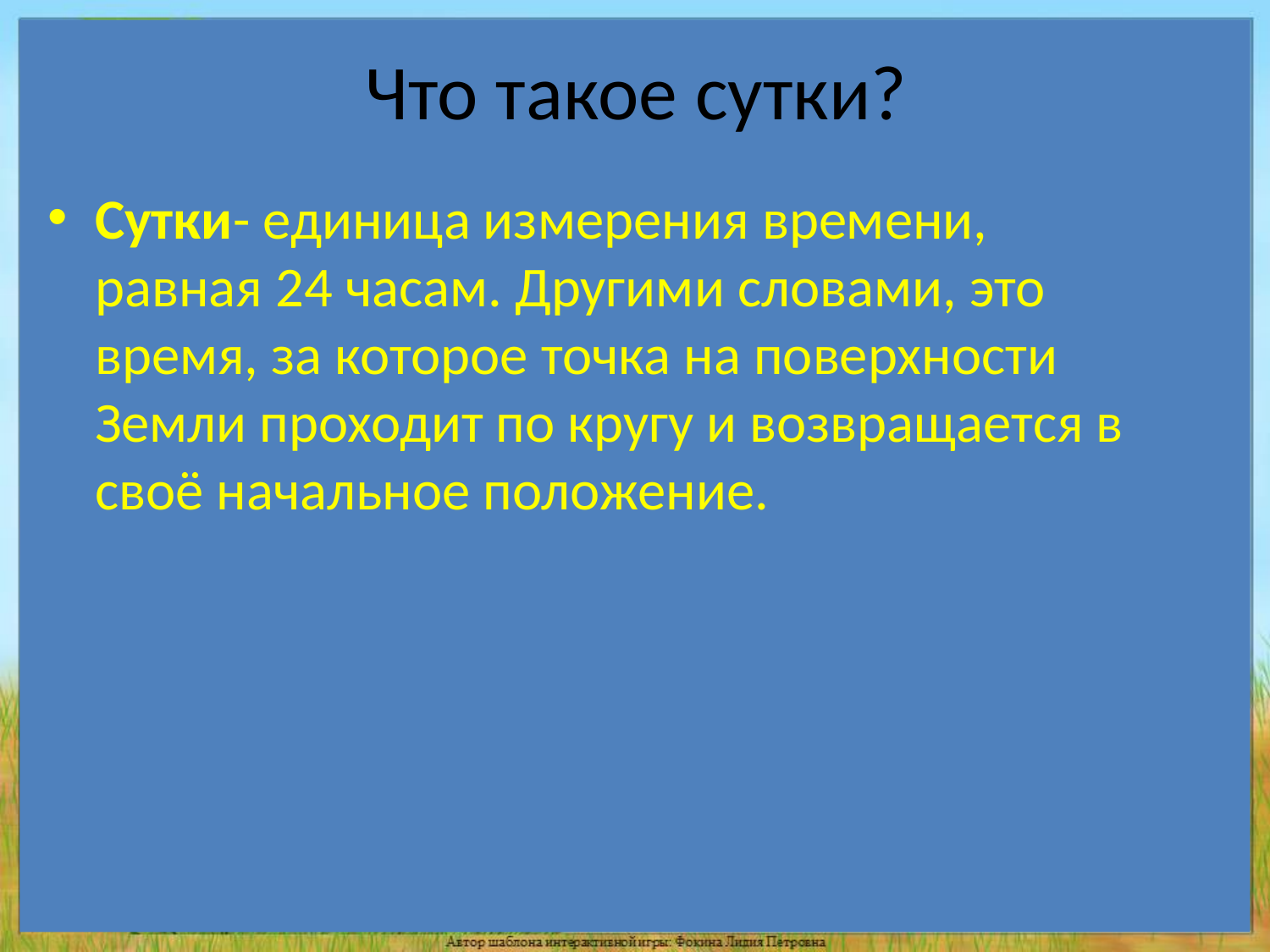

# Что такое сутки?
Сутки- единица измерения времени, равная 24 часам. Другими словами, это время, за которое точка на поверхности Земли проходит по кругу и возвращается в своё начальное положение.